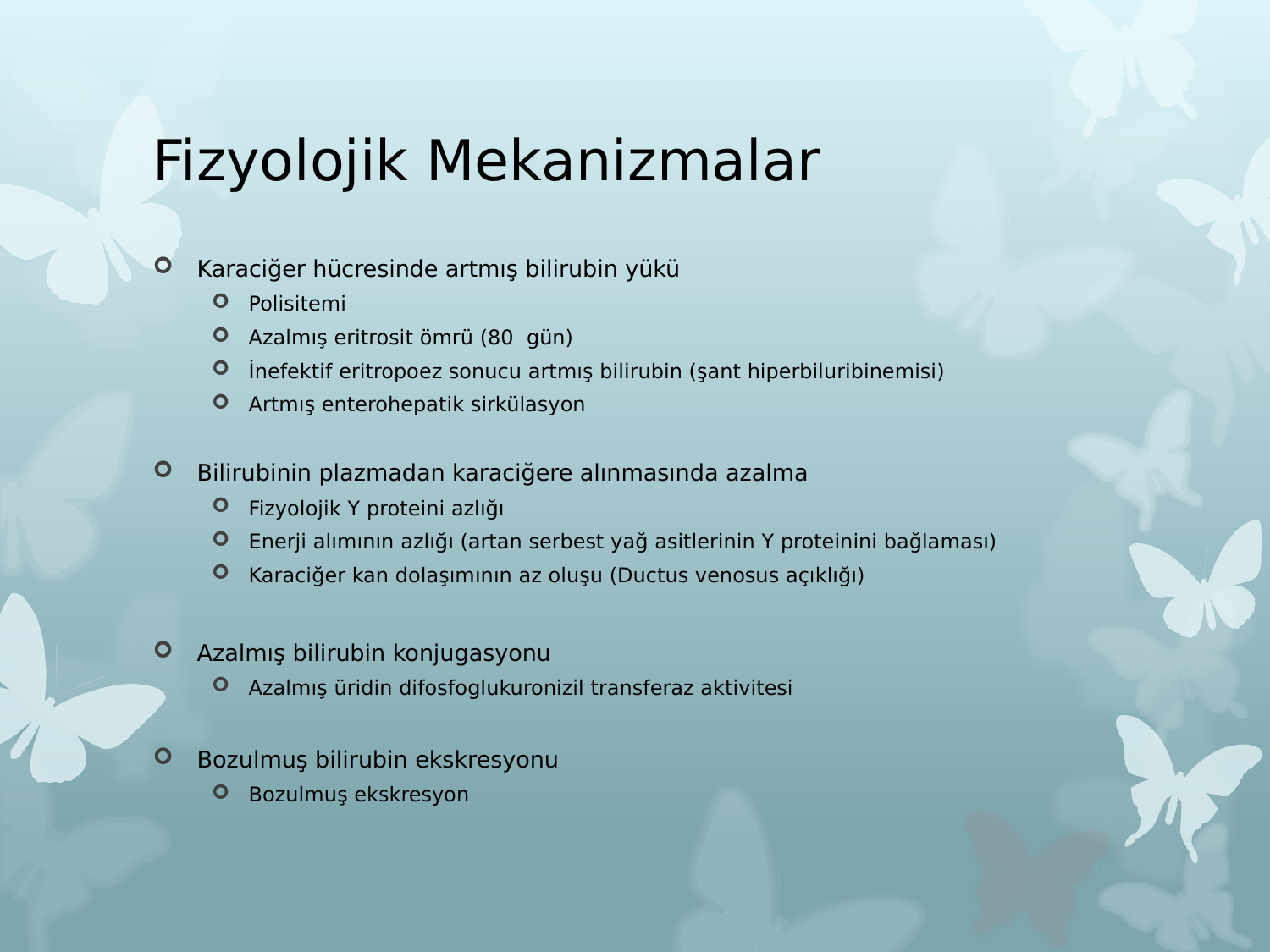

# Fizyolojik Mekanizmalar
Karaciğer hücresinde artmış bilirubin yükü
Polisitemi
Azalmış eritrosit ömrü (80  gün)
İnefektif eritropoez sonucu artmış bilirubin (şant hiperbiluribinemisi)
Artmış enterohepatik sirkülasyon

Bilirubinin plazmadan karaciğere alınmasında azalma
Fizyolojik Y proteini azlığı
Enerji alımının azlığı (artan serbest yağ asitlerinin Y proteinini bağlaması)
Karaciğer kan dolaşımının az oluşu (Ductus venosus açıklığı)

Azalmış bilirubin konjugasyonu
Azalmış üridin difosfoglukuronizil transferaz aktivitesi

Bozulmuş bilirubin ekskresyonu
Bozulmuş ekskresyon